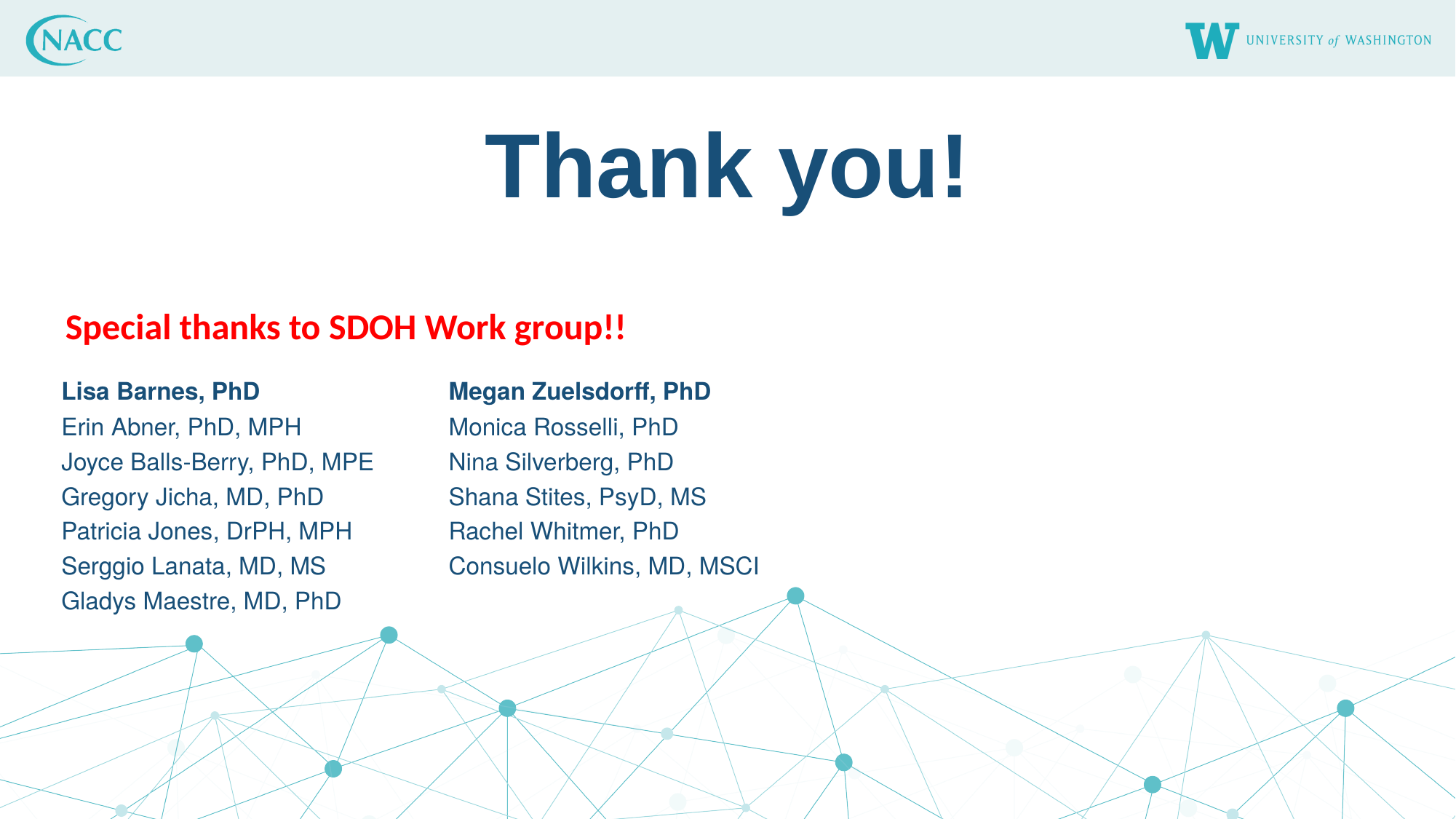

# Thank you!
Special thanks to SDOH Work group!!
| Lisa Barnes, PhD | Megan Zuelsdorff, PhD |
| --- | --- |
| Erin Abner, PhD, MPH | Monica Rosselli, PhD |
| Joyce Balls-Berry, PhD, MPE | Nina Silverberg, PhD |
| Gregory Jicha, MD, PhD | Shana Stites, PsyD, MS |
| Patricia Jones, DrPH, MPH | Rachel Whitmer, PhD |
| Serggio Lanata, MD, MS | Consuelo Wilkins, MD, MSCI |
| Gladys Maestre, MD, PhD |  |